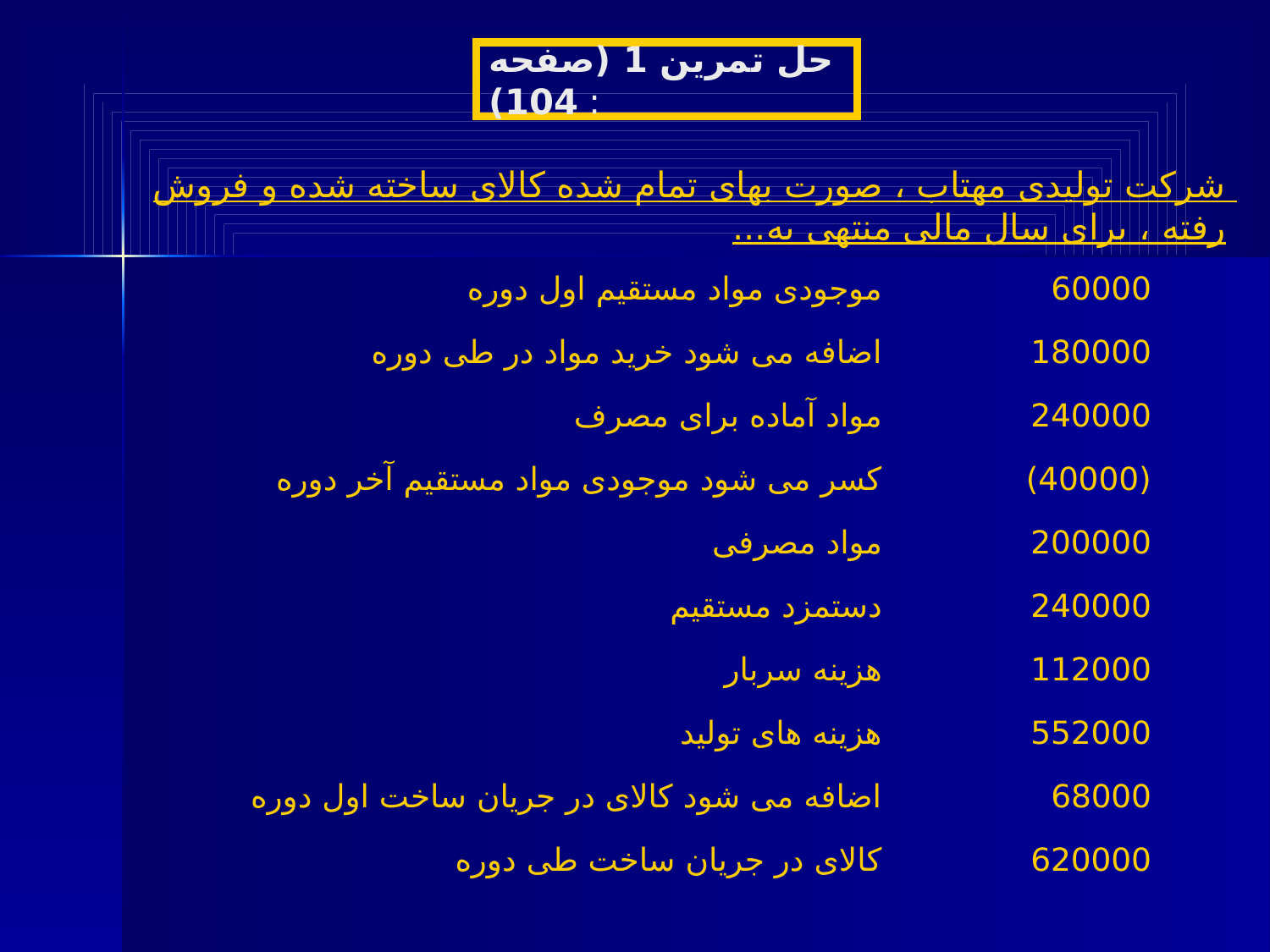

حل تمرین 1 (صفحه 104) :
شرکت تولیدی مهتاب ، صورت بهای تمام شده کالای ساخته شده و فروش رفته ، برای سال مالی منتهی به...
| موجودی مواد مستقیم اول دوره | 60000 |
| --- | --- |
| اضافه می شود خرید مواد در طی دوره | 180000 |
| مواد آماده برای مصرف | 240000 |
| کسر می شود موجودی مواد مستقیم آخر دوره | (40000) |
| مواد مصرفی | 200000 |
| دستمزد مستقیم | 240000 |
| هزینه سربار | 112000 |
| هزینه های تولید | 552000 |
| اضافه می شود کالای در جریان ساخت اول دوره | 68000 |
| کالای در جریان ساخت طی دوره | 620000 |